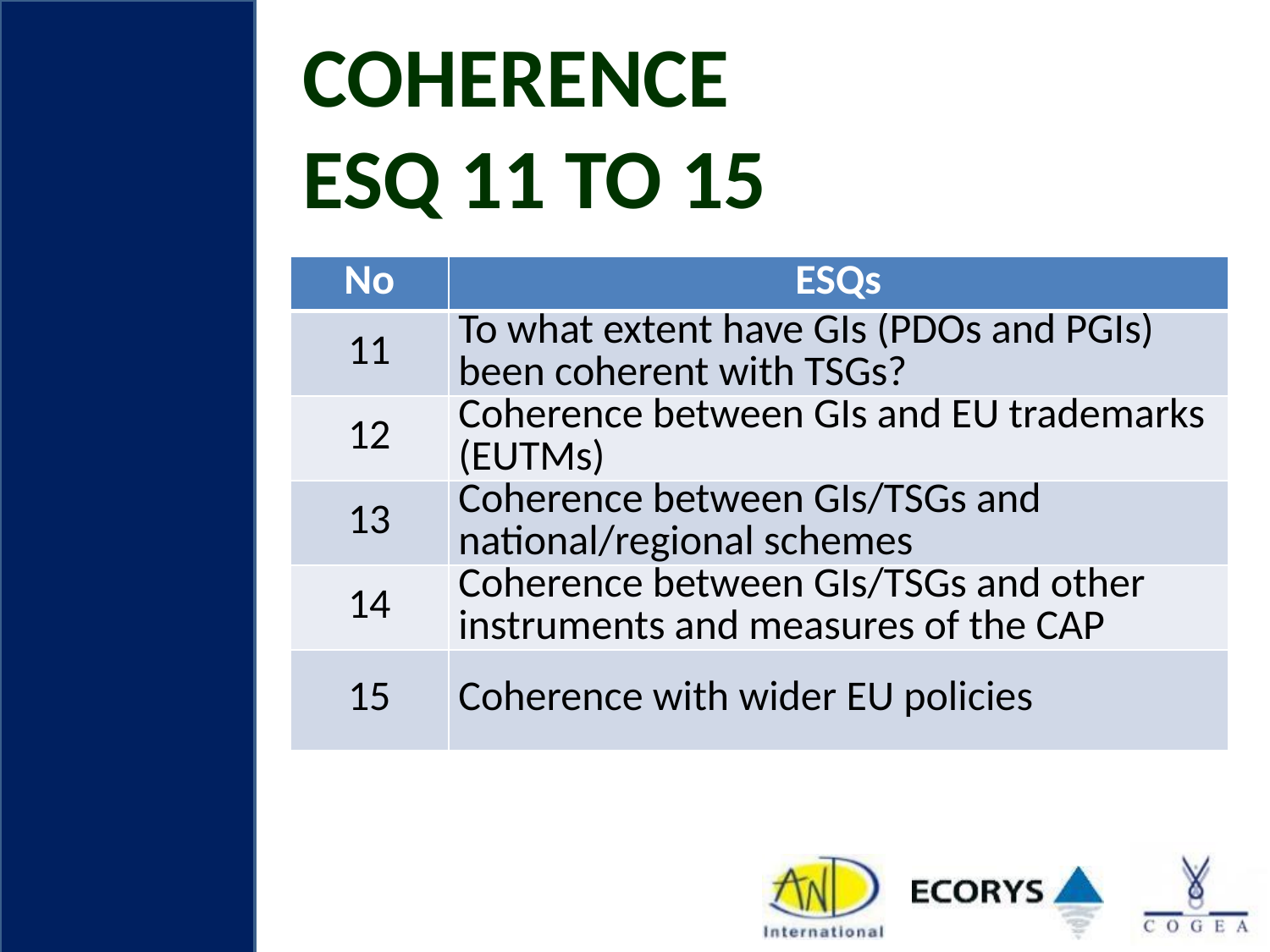

# Coherence ESQ 11 to 15
| No | ESQs |
| --- | --- |
| 11 | To what extent have GIs (PDOs and PGIs) been coherent with TSGs? |
| 12 | Coherence between GIs and EU trademarks (EUTMs) |
| 13 | Coherence between GIs/TSGs and national/regional schemes |
| 14 | Coherence between GIs/TSGs and other instruments and measures of the CAP |
| 15 | Coherence with wider EU policies |